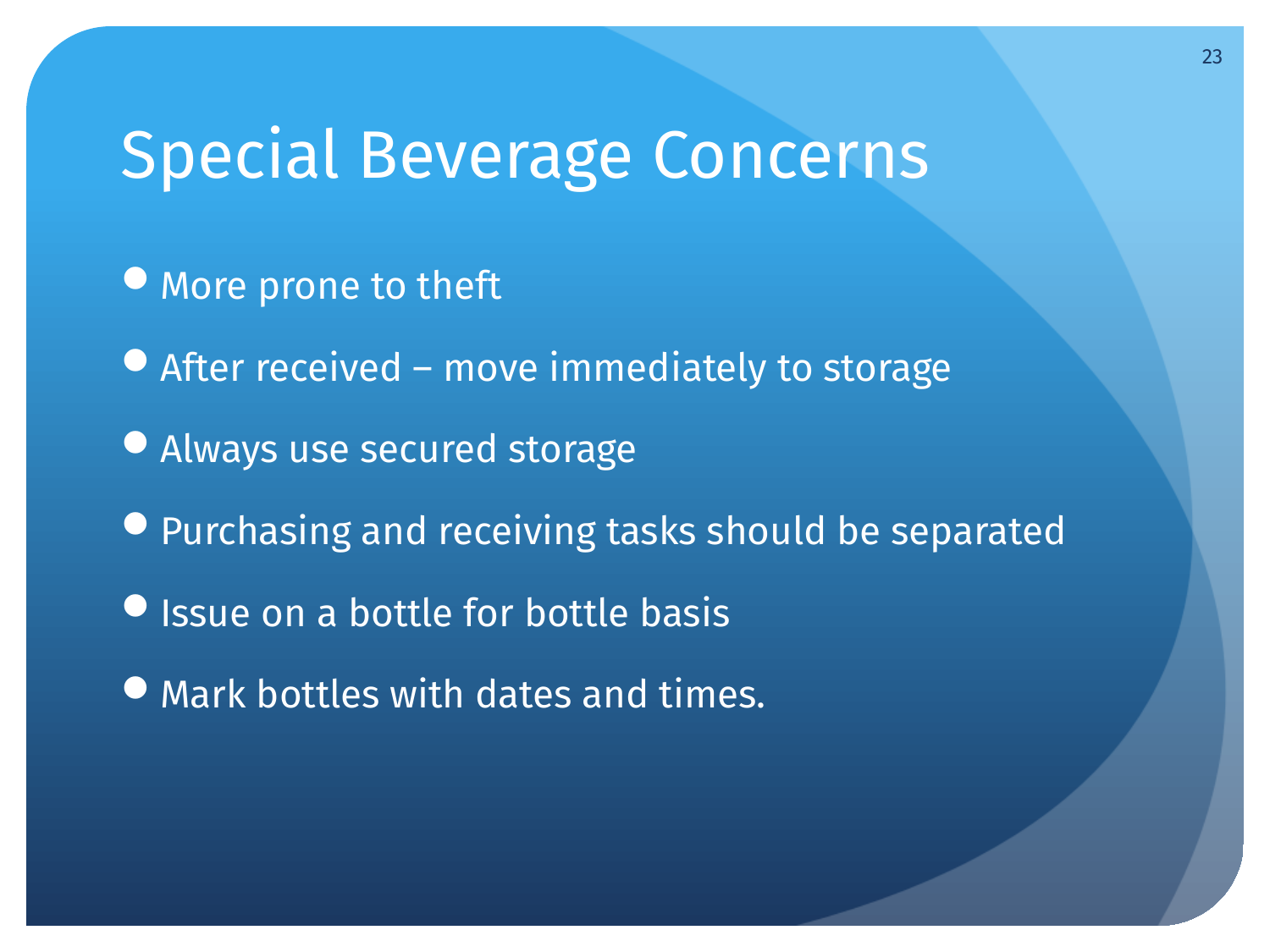

23
# Special Beverage Concerns
More prone to theft
After received – move immediately to storage
Always use secured storage
Purchasing and receiving tasks should be separated
Issue on a bottle for bottle basis
Mark bottles with dates and times.